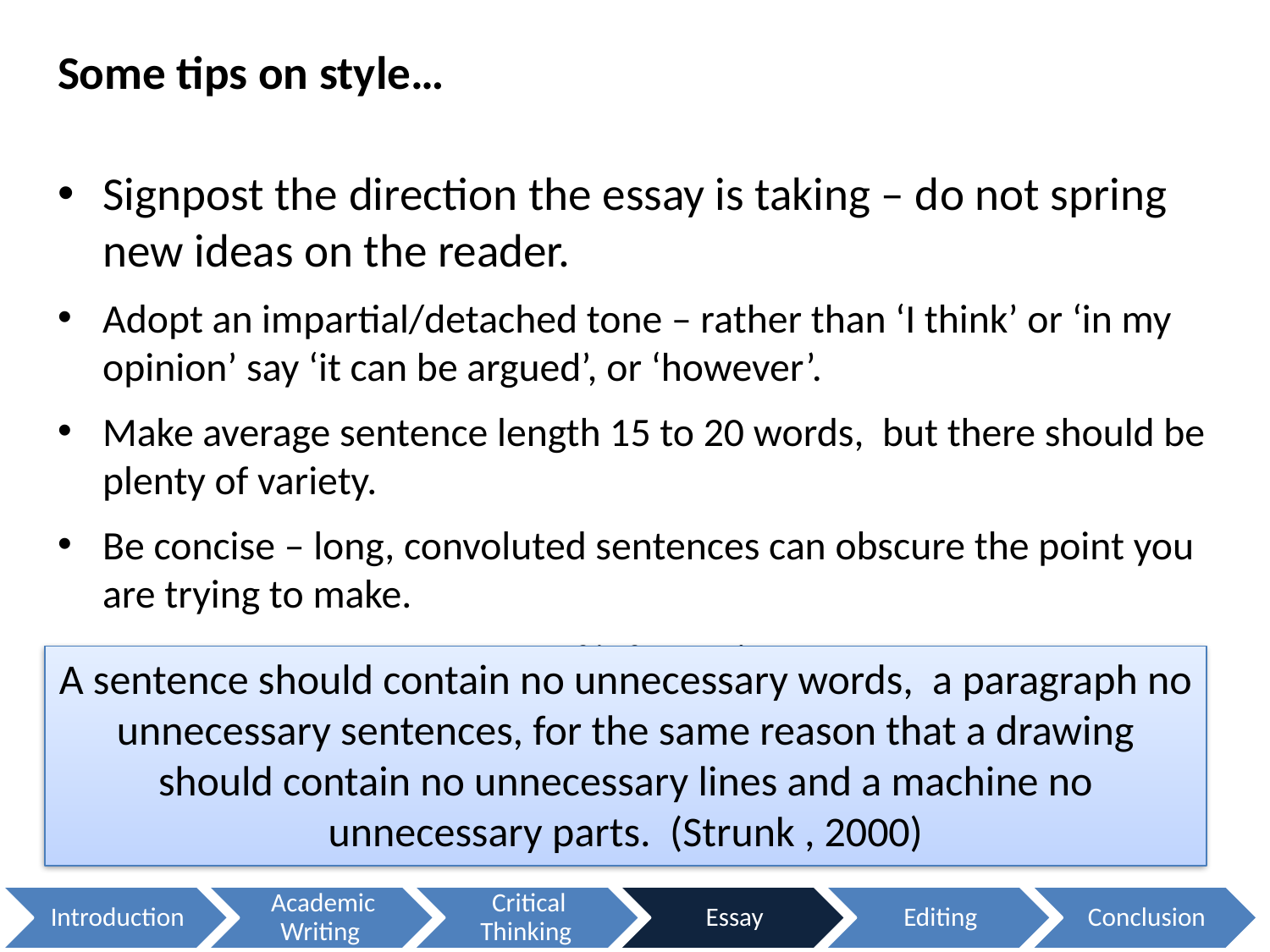

Some tips on style…

Signpost the direction the essay is taking – do not spring new ideas on the reader.

Adopt an impartial/detached tone – rather than ‘I think’ or ‘in my opinion’ say ‘it can be argued’, or ‘however’.

Make average sentence length 15 to 20 words,  but there should be plenty of variety.

Be concise – long, convoluted sentences can obscure the point you are trying to make.

Do not overuse one source of information.

A sentence should contain no unnecessary words,  a paragraph no unnecessary sentences, for the same reason that a drawing should contain no unnecessary lines and a machine no unnecessary parts.  (Strunk , 2000)

Introduction
Academic Writing
Critical Thinking
Essay
Editing
Conclusion